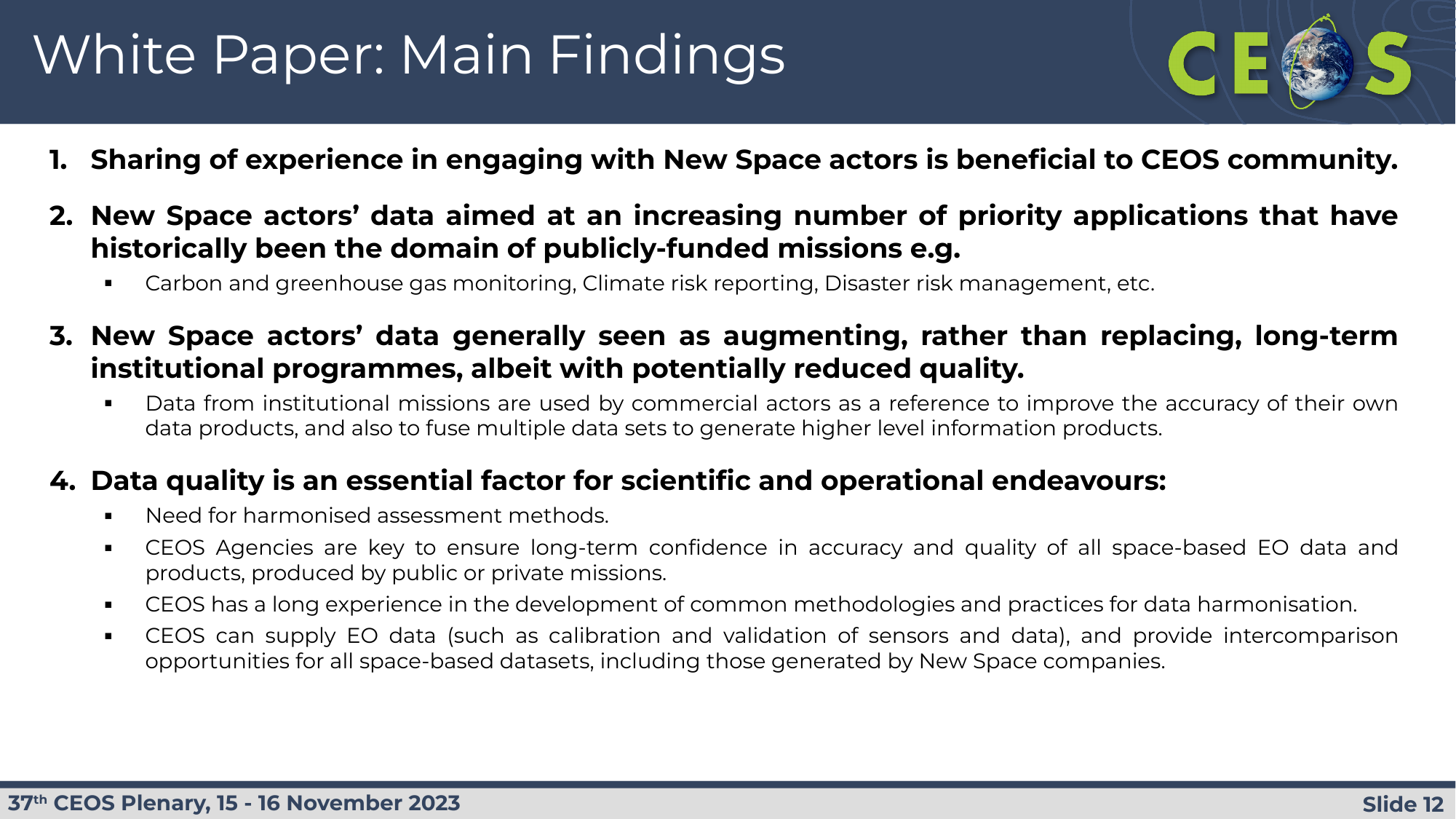

# White Paper: Main Findings
Sharing of experience in engaging with New Space actors is beneficial to CEOS community.

New Space actors’ data aimed at an increasing number of priority applications that have historically been the domain of publicly-funded missions e.g.
Carbon and greenhouse gas monitoring, Climate risk reporting, Disaster risk management, etc.

New Space actors’ data generally seen as augmenting, rather than replacing, long-term institutional programmes, albeit with potentially reduced quality.
Data from institutional missions are used by commercial actors as a reference to improve the accuracy of their own data products, and also to fuse multiple data sets to generate higher level information products.

Data quality is an essential factor for scientific and operational endeavours:
Need for harmonised assessment methods.
CEOS Agencies are key to ensure long-term confidence in accuracy and quality of all space-based EO data and products, produced by public or private missions.
CEOS has a long experience in the development of common methodologies and practices for data harmonisation.
CEOS can supply EO data (such as calibration and validation of sensors and data), and provide intercomparison opportunities for all space-based datasets, including those generated by New Space companies.